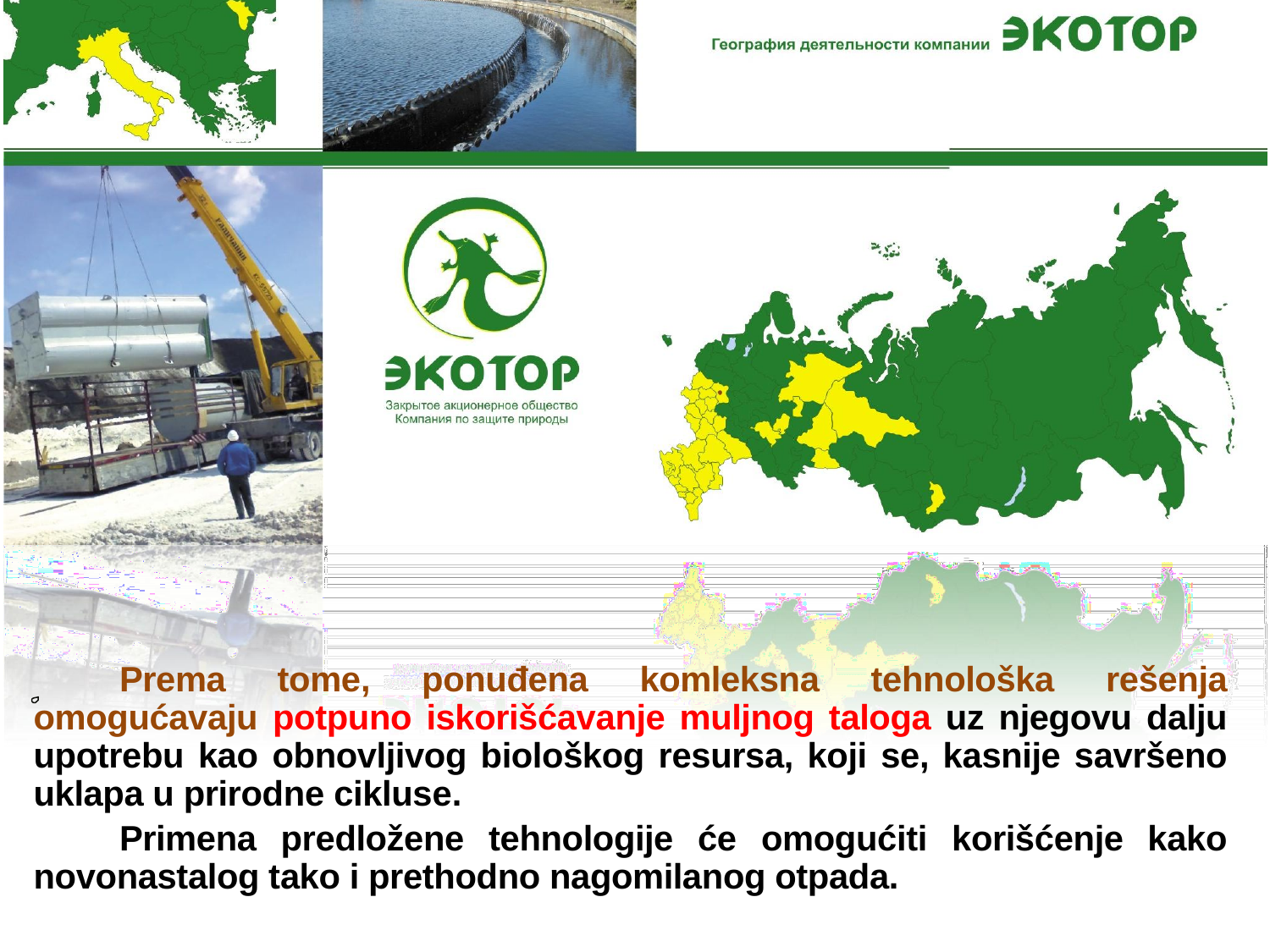

Prema tome, ponuđena komleksna tehnološka rešenja omogućavaju potpuno iskorišćavanje muljnog taloga uz njegovu dalju upotrebu kao obnovljivog biološkog resursa, koji se, kasnije savršeno uklapa u prirodne cikluse.
Primena predložene tehnologije će omogućiti korišćenje kako novonastalog tako i prethodno nagomilanog otpada.